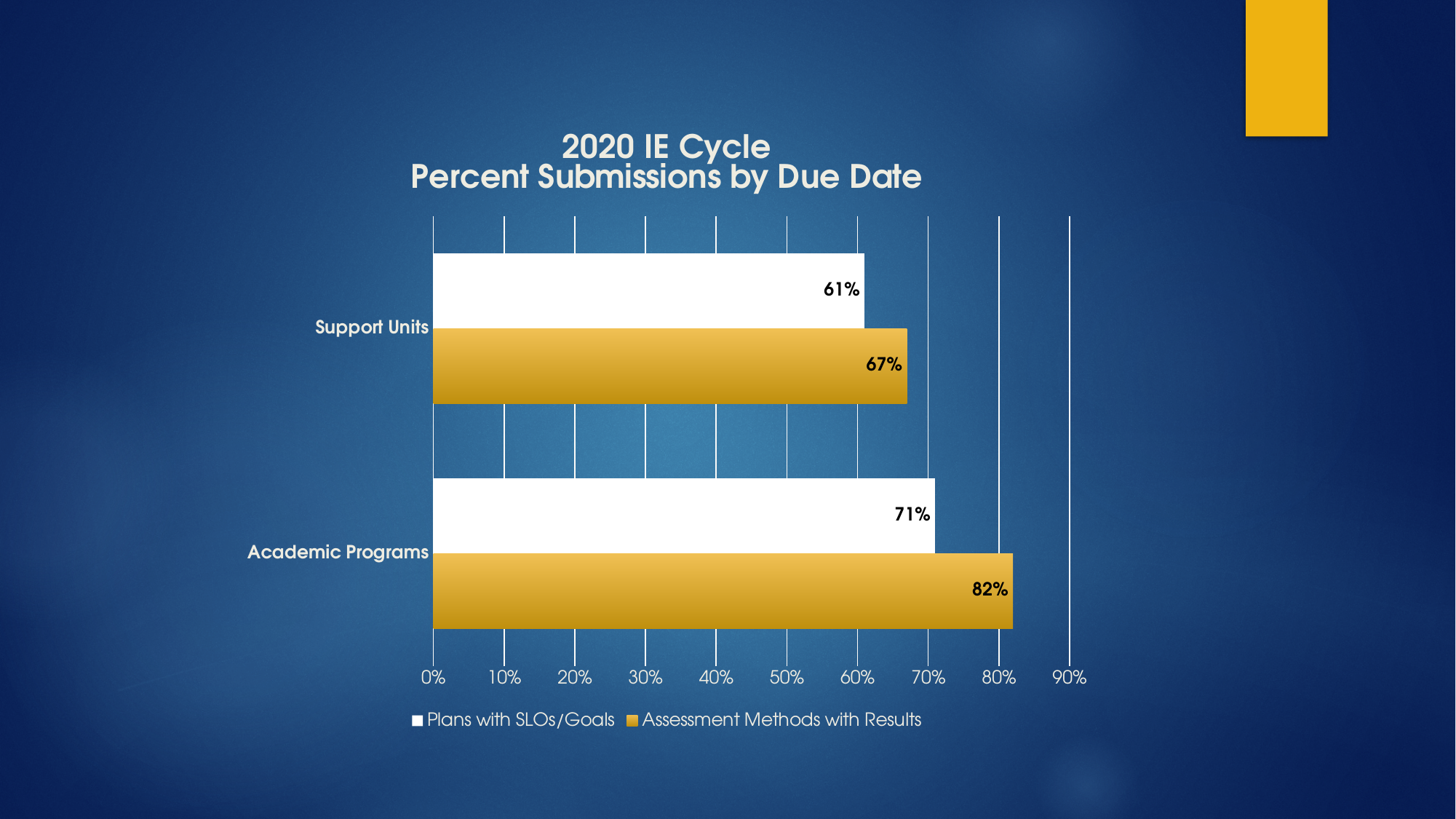

### Chart: 2020 IE Cycle
Percent Submissions by Due Date

| Category | Assessment Methods with Results | Plans with SLOs/Goals |
|---|---|---|
| Academic Programs | 0.82 | 0.71 |
| Support Units | 0.67 | 0.61 |